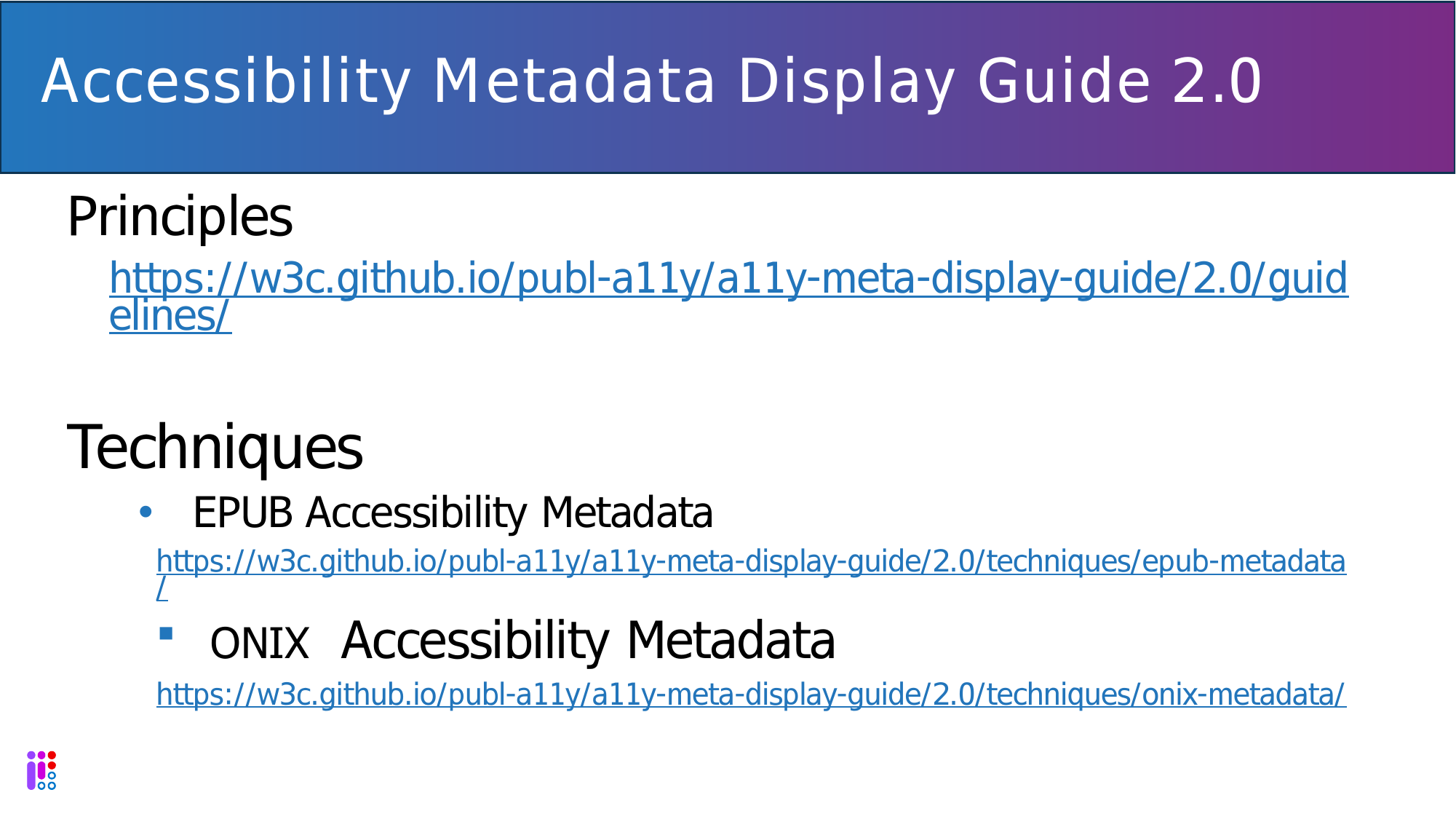

# Accessibility Metadata Display Guide 2.0
Principles
https://w3c.github.io/publ-a11y/a11y-meta-display-guide/2.0/guidelines/

Techniques
EPUB Accessibility Metadata
https://w3c.github.io/publ-a11y/a11y-meta-display-guide/2.0/techniques/epub-metadata/
ONIX  Accessibility Metadata
https://w3c.github.io/publ-a11y/a11y-meta-display-guide/2.0/techniques/onix-metadata/